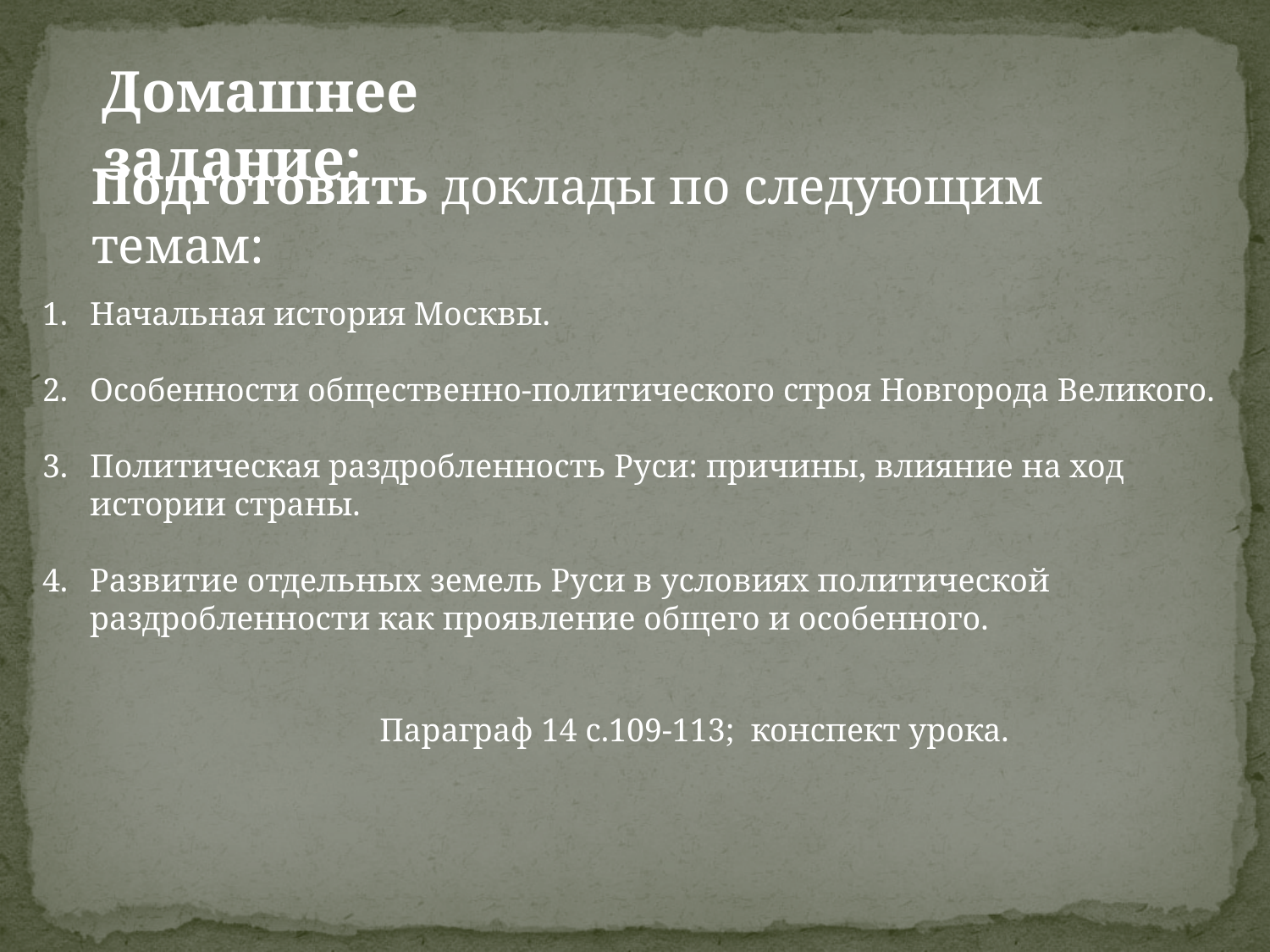

Домашнее задание:
Подготовить доклады по следующим темам:
Начальная история Москвы.

Особенности общественно-политического строя Новгорода Великого.

Политическая раздробленность Руси: причины, влияние на ход истории страны.

Развитие отдельных земель Руси в условиях политической раздробленности как проявление общего и особенного.
Параграф 14 с.109-113;  конспект урока.